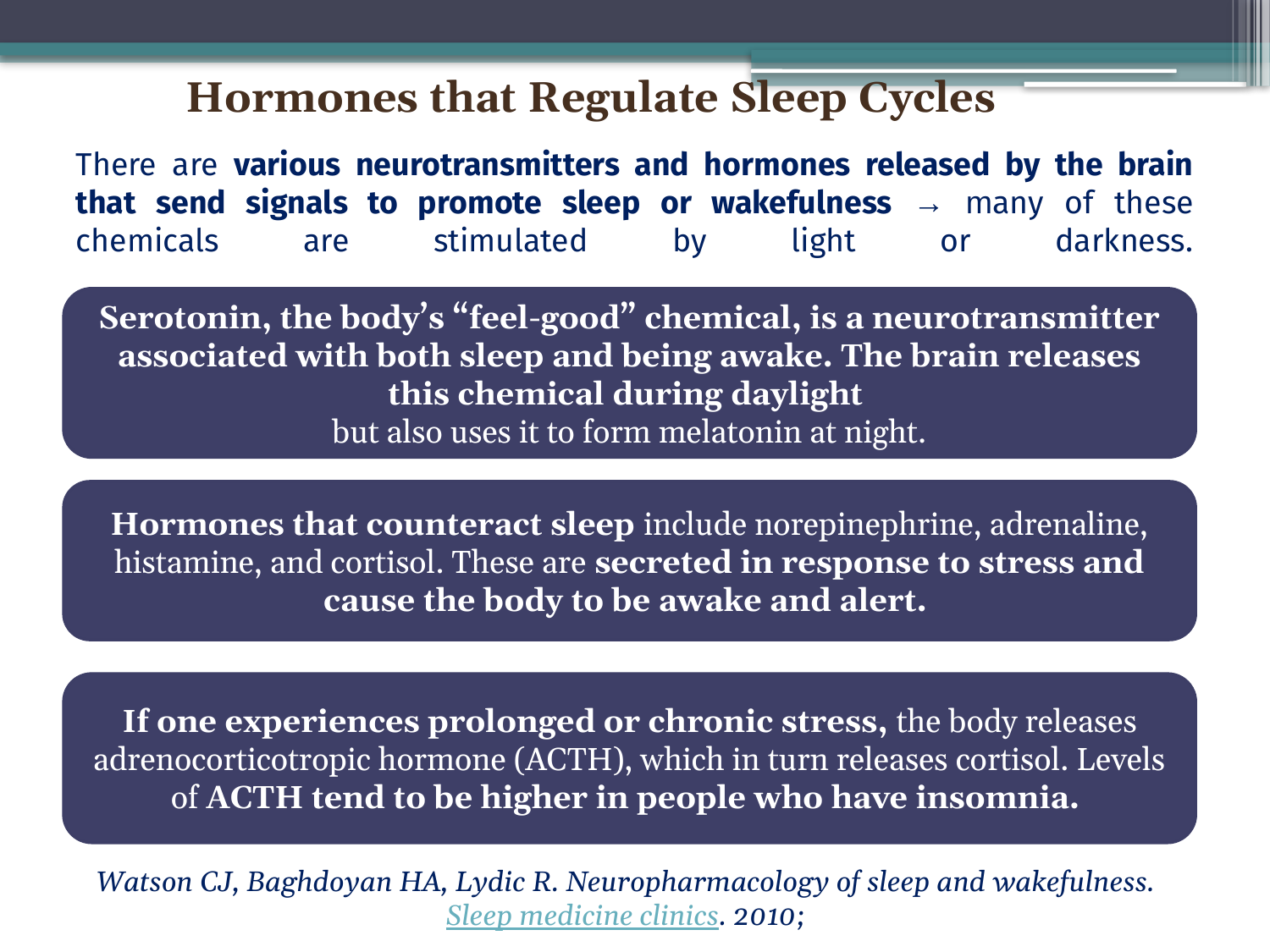

Hormones that Regulate Sleep Cycles
# There are various neurotransmitters and hormones released by the brain that send signals to promote sleep or wakefulness → many of these chemicals are stimulated by light or darkness.

Serotonin, the body’s “feel-good” chemical, is a neurotransmitter associated with both sleep and being awake. The brain releases this chemical during daylight
but also uses it to form melatonin at night.

Hormones that counteract sleep include norepinephrine, adrenaline, histamine, and cortisol. These are secreted in response to stress and cause the body to be awake and alert.
If one experiences prolonged or chronic stress, the body releases adrenocorticotropic hormone (ACTH), which in turn releases cortisol. Levels of ACTH tend to be higher in people who have insomnia.
Watson CJ, Baghdoyan HA, Lydic R. Neuropharmacology of sleep and wakefulness. Sleep medicine clinics. 2010;